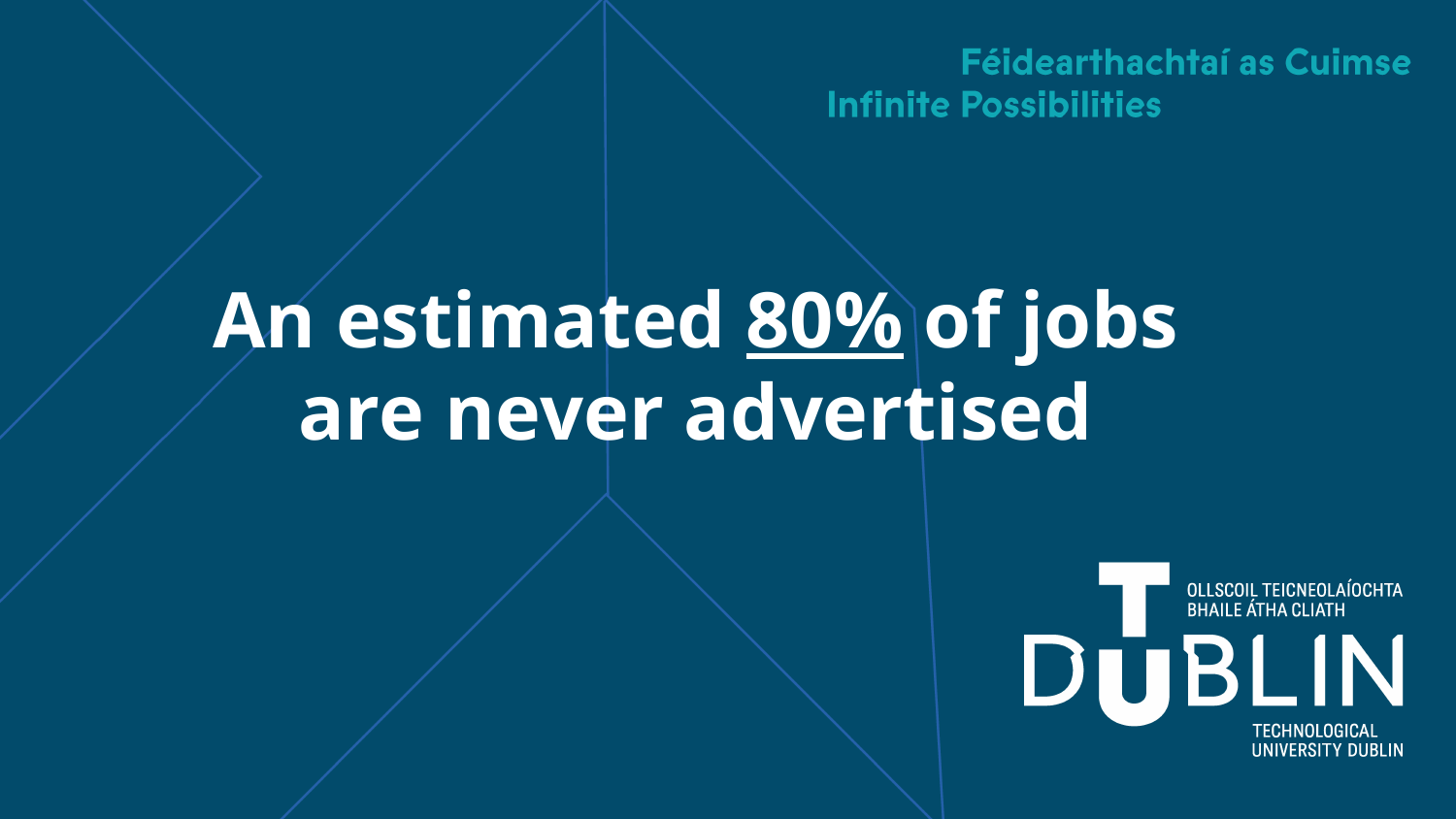

An estimated 80% of jobs are never advertised